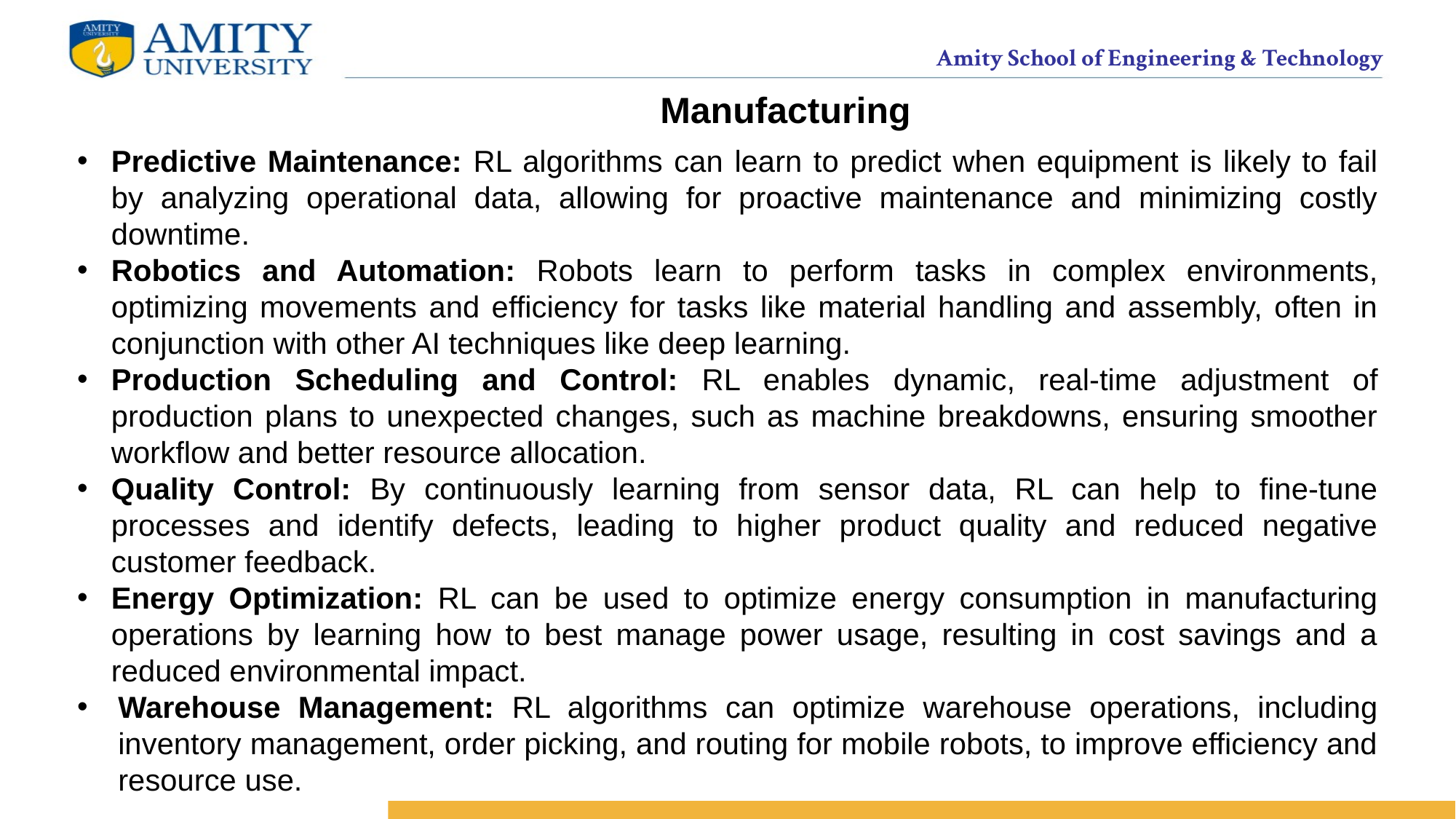

Manufacturing
Predictive Maintenance: RL algorithms can learn to predict when equipment is likely to fail by analyzing operational data, allowing for proactive maintenance and minimizing costly downtime.
Robotics and Automation: Robots learn to perform tasks in complex environments, optimizing movements and efficiency for tasks like material handling and assembly, often in conjunction with other AI techniques like deep learning.
Production Scheduling and Control: RL enables dynamic, real-time adjustment of production plans to unexpected changes, such as machine breakdowns, ensuring smoother workflow and better resource allocation.
Quality Control: By continuously learning from sensor data, RL can help to fine-tune processes and identify defects, leading to higher product quality and reduced negative customer feedback.
Energy Optimization: RL can be used to optimize energy consumption in manufacturing operations by learning how to best manage power usage, resulting in cost savings and a reduced environmental impact.
Warehouse Management: RL algorithms can optimize warehouse operations, including inventory management, order picking, and routing for mobile robots, to improve efficiency and resource use.